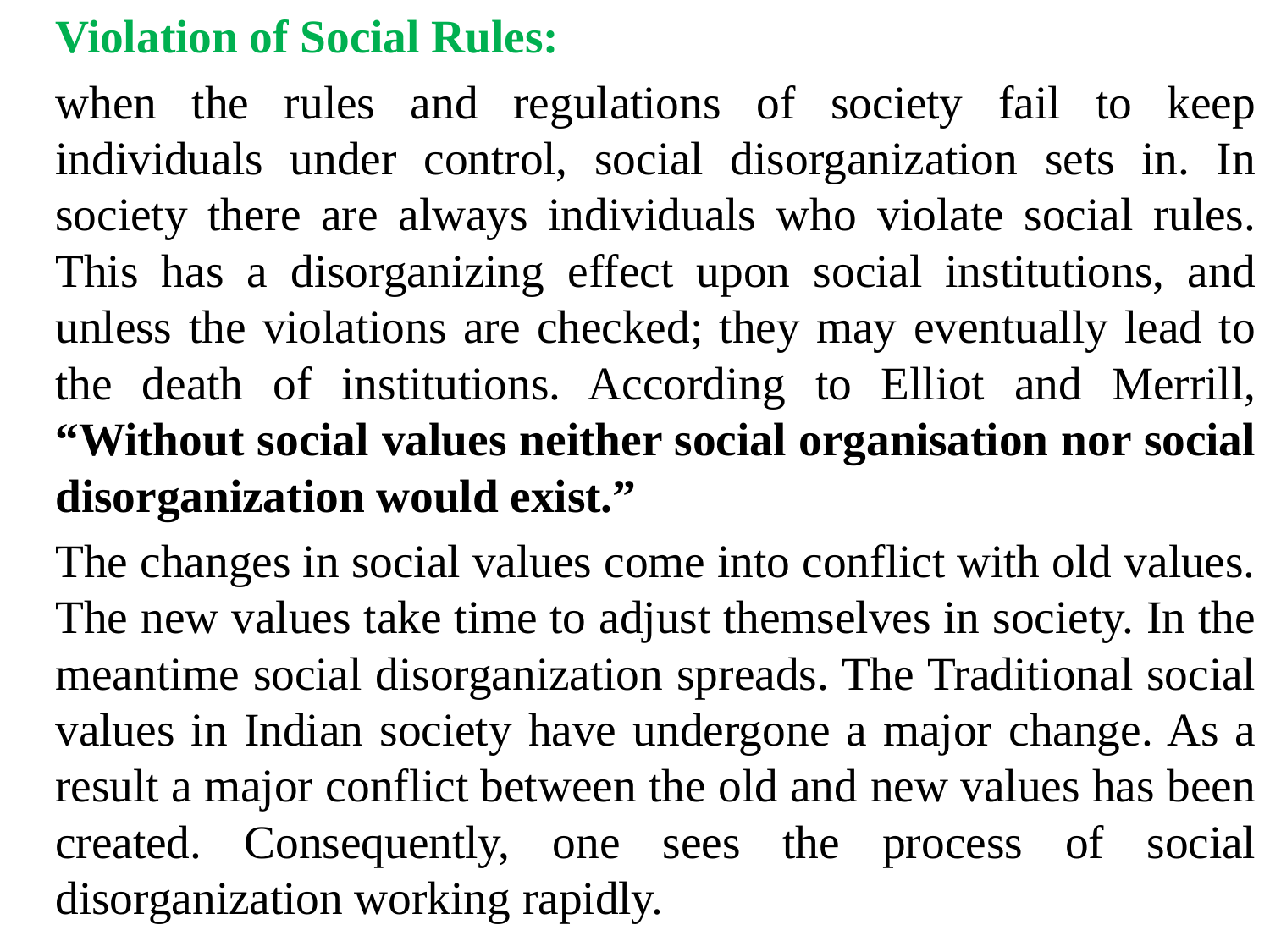

Violation of Social Rules:
	when the rules and regulations of society fail to keep individuals under control, social disorganization sets in. In society there are always individuals who violate social rules. This has a disorganizing effect upon social institutions, and unless the violations are checked; they may eventually lead to the death of institutions. According to Elliot and Merrill, “Without social values neither social organisation nor social disorganization would exist.”
	The changes in social values come into conflict with old values. The new values take time to adjust themselves in society. In the meantime social disorganization spreads. The Traditional social values in Indian society have undergone a major change. As a result a major conflict between the old and new values has been created. Consequently, one sees the process of social disorganization working rapidly.